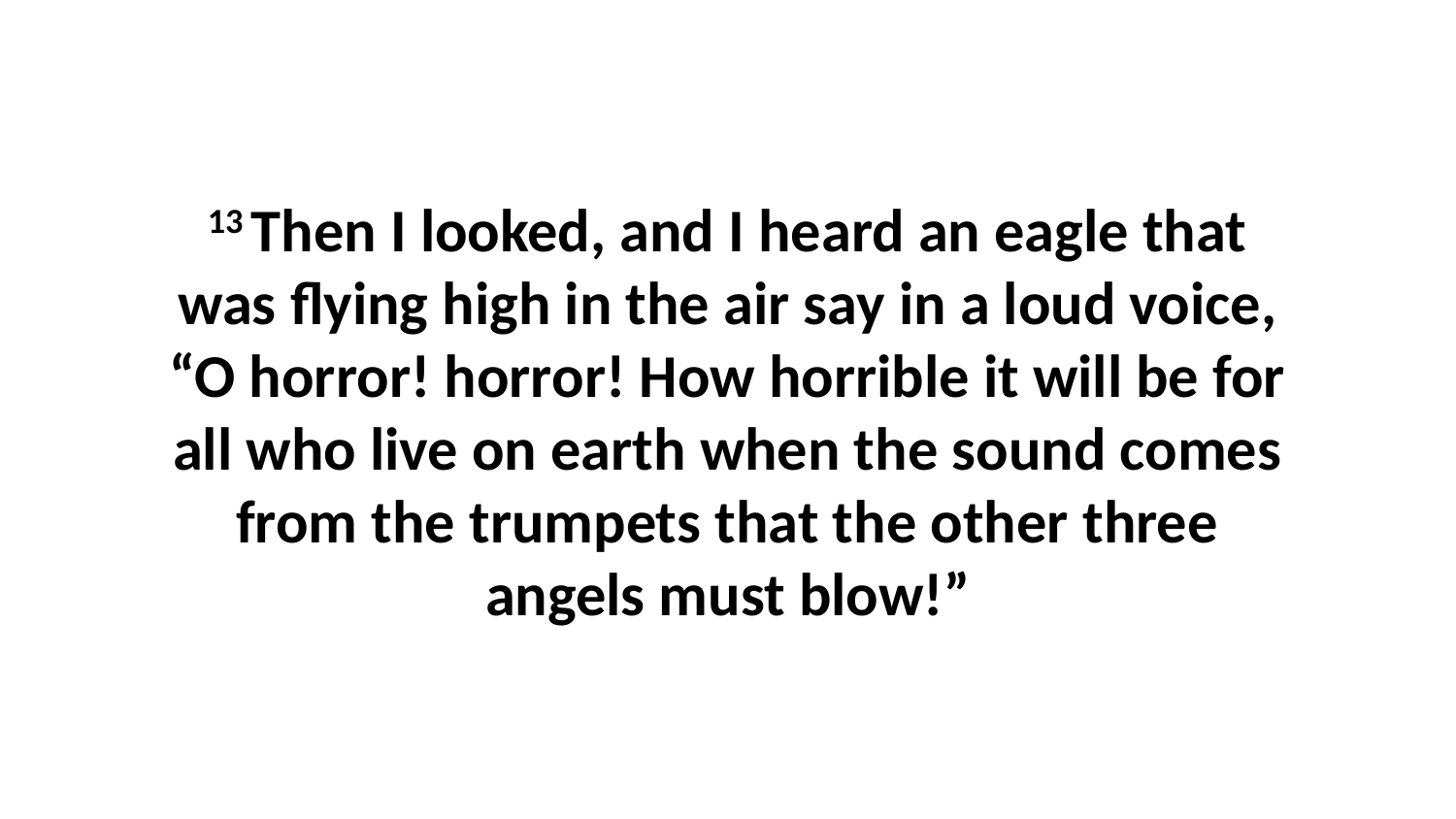

13 Then I looked, and I heard an eagle that was flying high in the air say in a loud voice, “O horror! horror! How horrible it will be for all who live on earth when the sound comes from the trumpets that the other three angels must blow!”